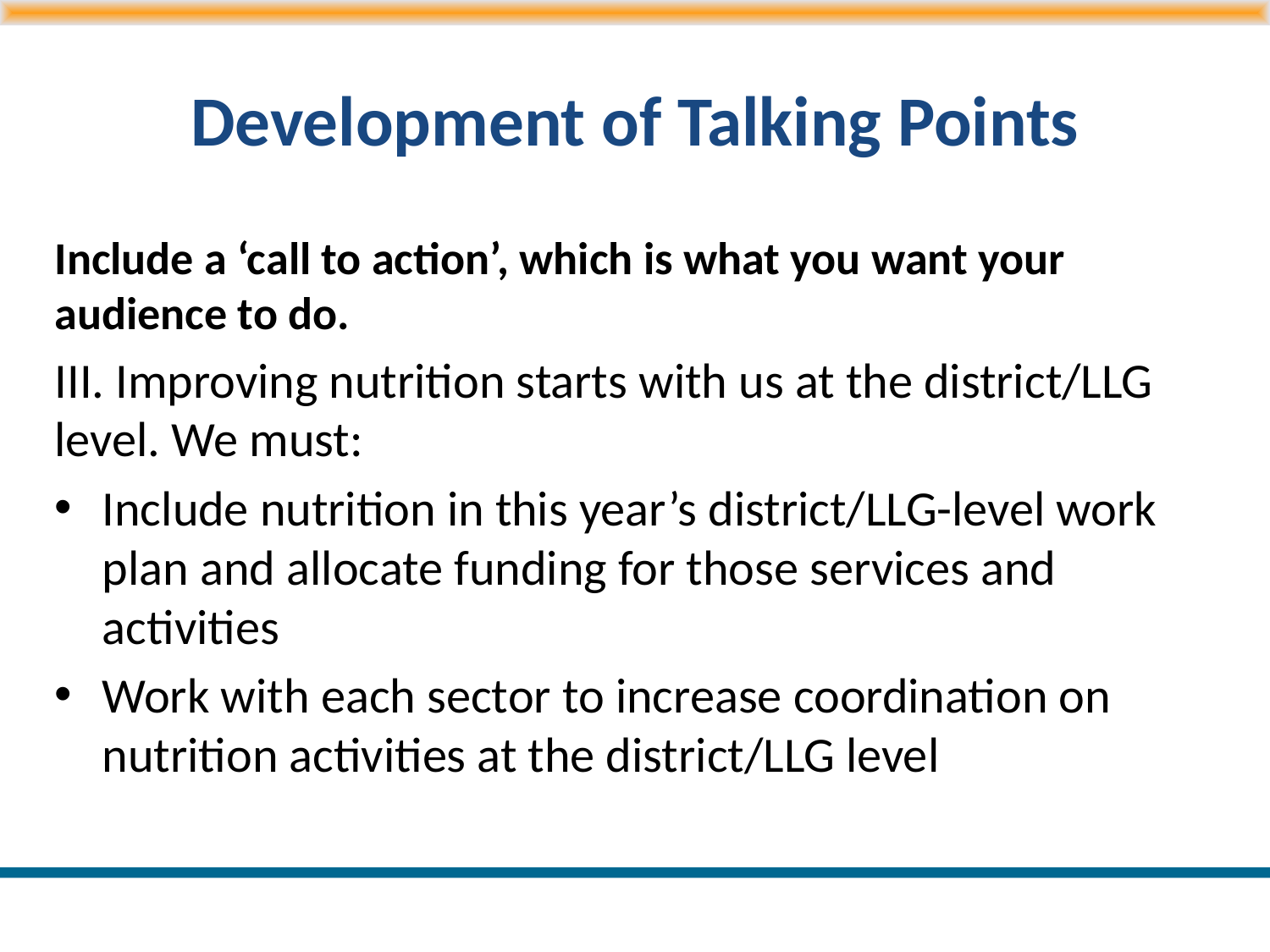

# Development of Talking Points
Include a ‘call to action’, which is what you want your audience to do.
III. Improving nutrition starts with us at the district/LLG level. We must:
Include nutrition in this year’s district/LLG-level work plan and allocate funding for those services and activities
Work with each sector to increase coordination on nutrition activities at the district/LLG level